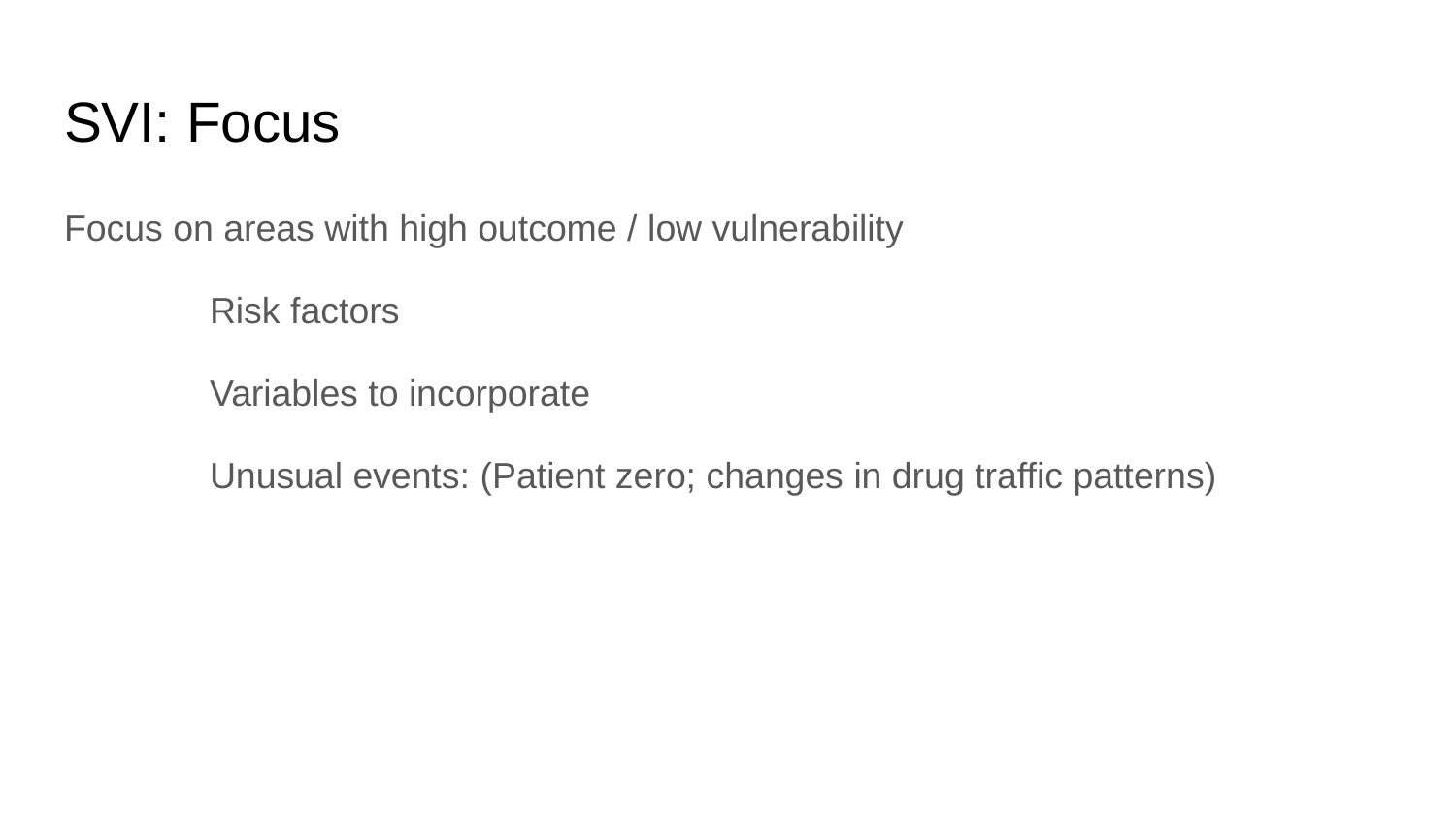

# SVI: Focus
Focus on areas with high outcome / low vulnerability
	Risk factors
	Variables to incorporate
	Unusual events: (Patient zero; changes in drug traffic patterns)